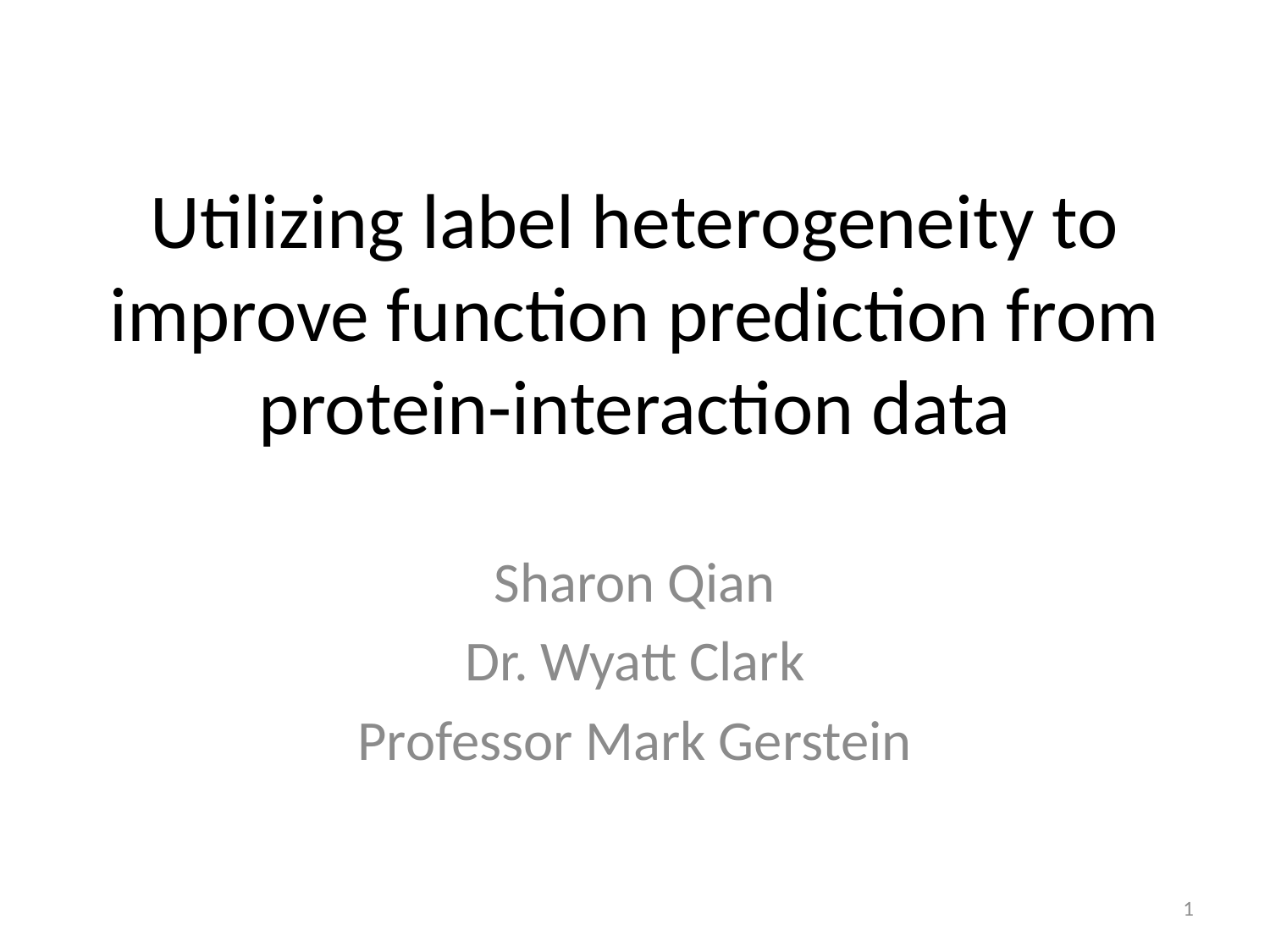

# Utilizing label heterogeneity to improve function prediction from protein-interaction data
Sharon Qian
Dr. Wyatt Clark
Professor Mark Gerstein
1